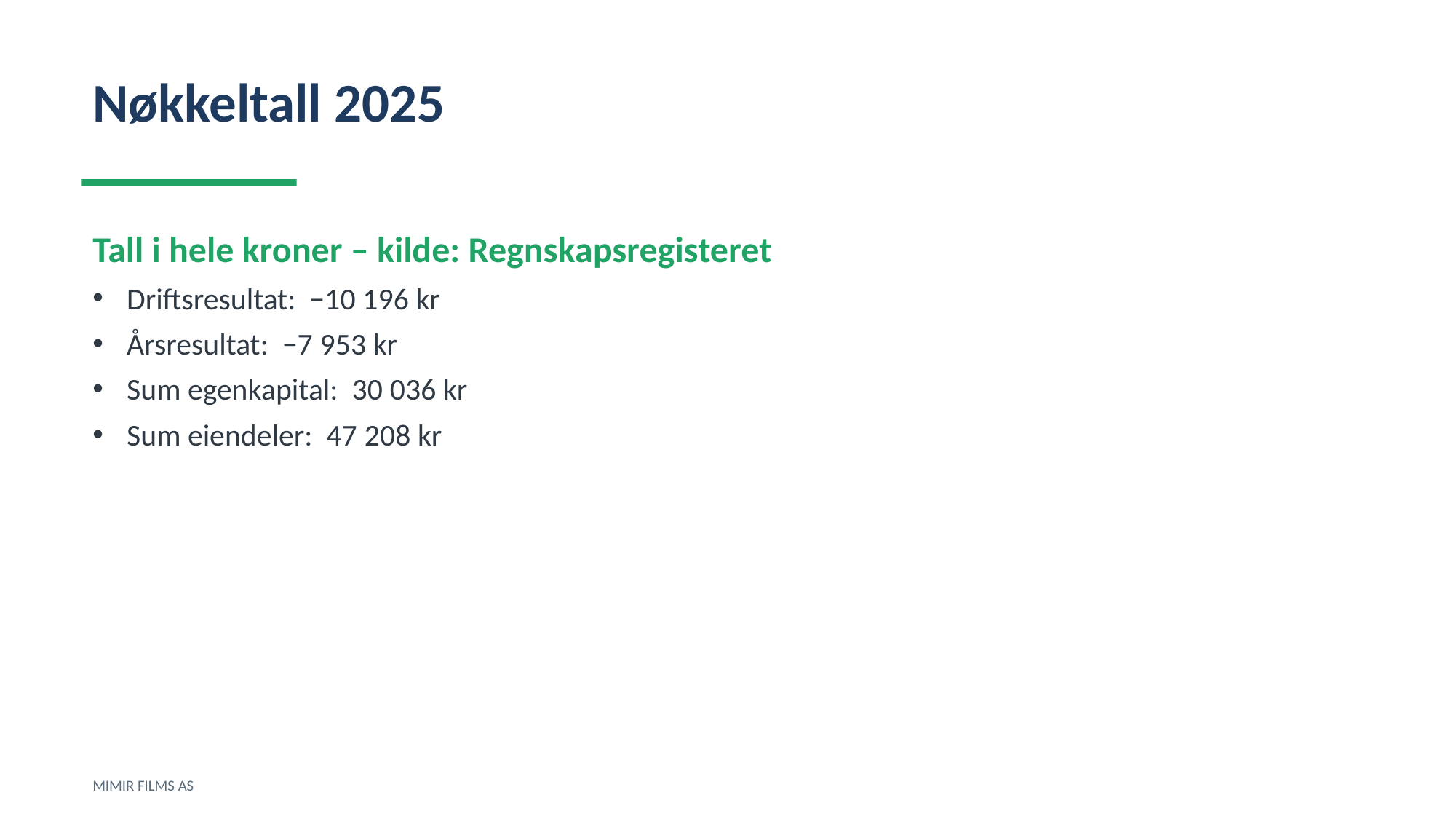

Nøkkeltall 2025

Tall i hele kroner – kilde: Regnskapsregisteret
Driftsresultat:  −10 196 kr
Årsresultat:  −7 953 kr
Sum egenkapital:  30 036 kr
Sum eiendeler:  47 208 kr
MIMIR FILMS AS